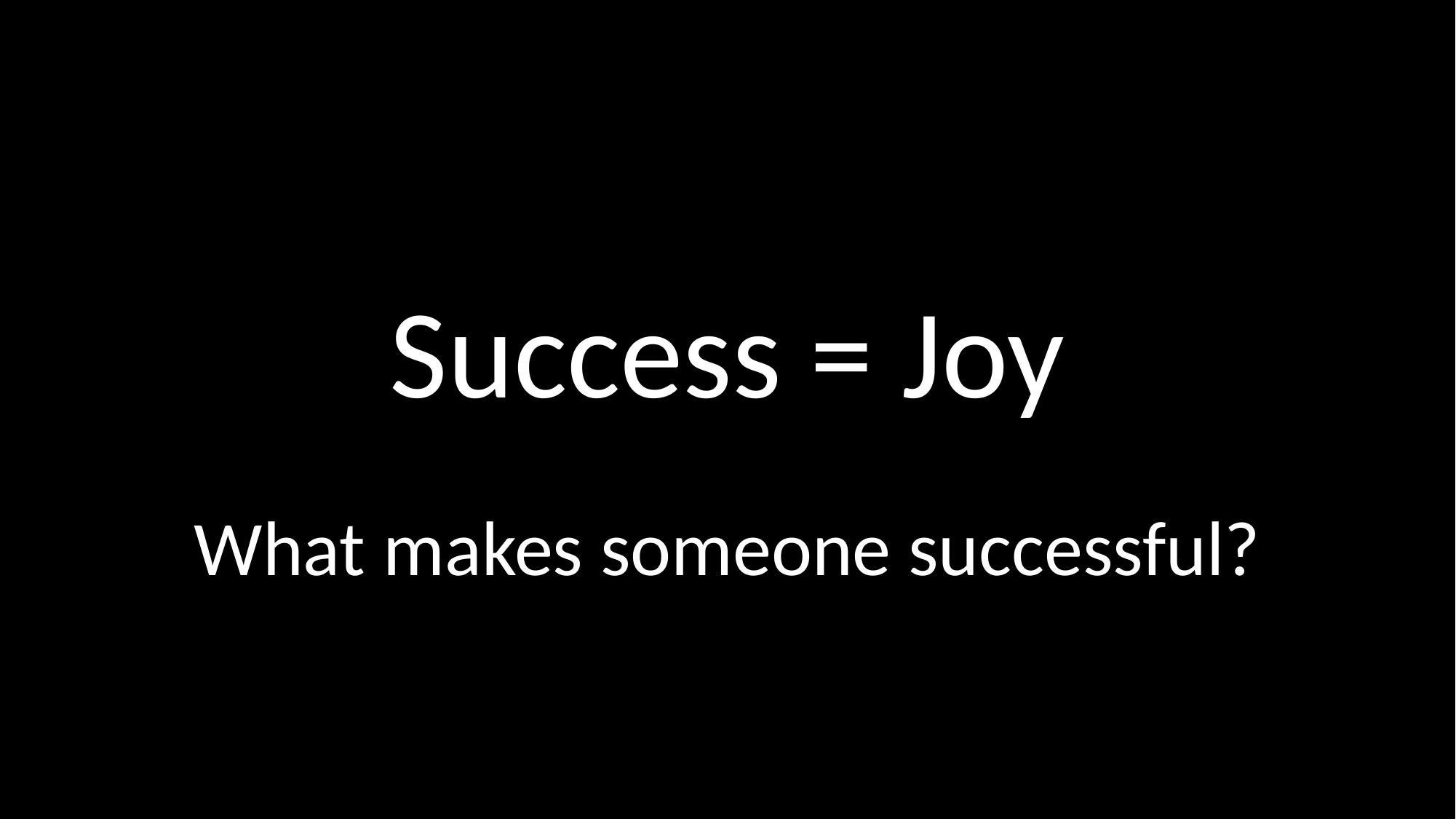

# Success = Joy What makes someone successful?